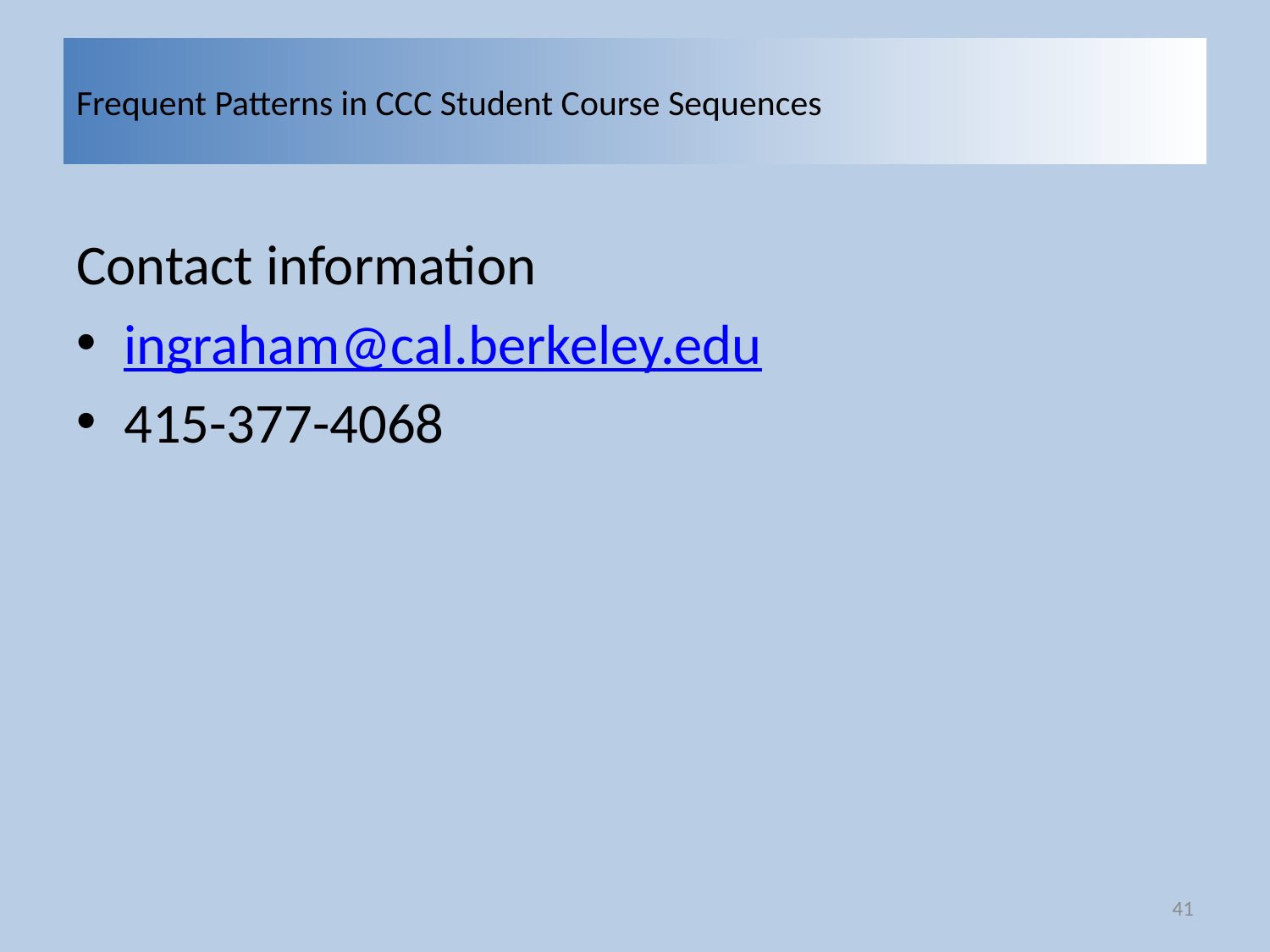

# Frequent Patterns in CCC Student Course Sequences
Contact information
ingraham@cal.berkeley.edu
415-377-4068

41